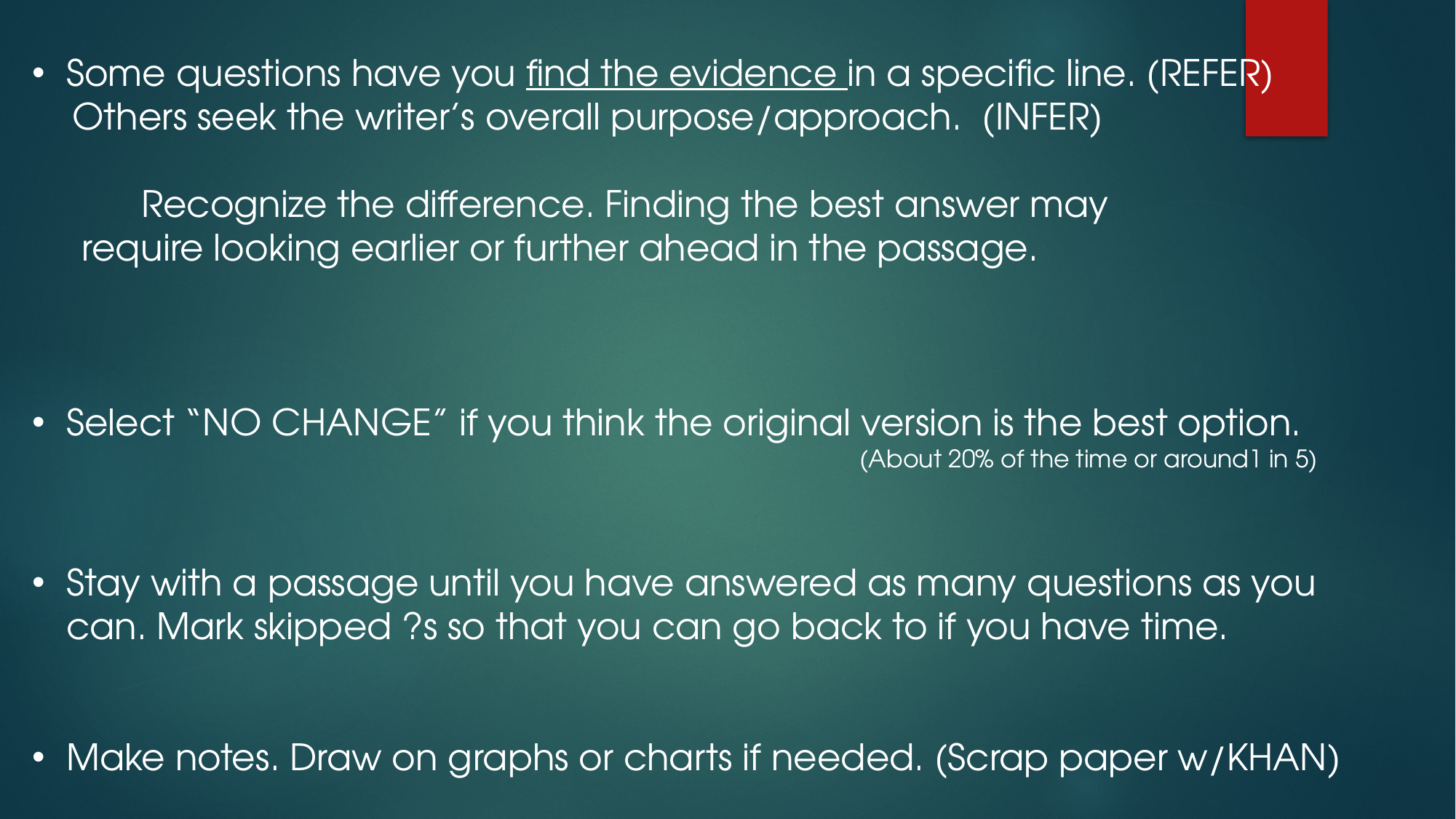

Some questions have you find the evidence in a specific line. (REFER)
    Others seek the writer’s overall purpose/approach.  (INFER)

     	Recognize the difference. Finding the best answer may
     require looking earlier or further ahead in the passage.

Select “NO CHANGE” if you think the original version is the best option.
                                                                                                                           (About 20% of the time or around1 in 5)

Stay with a passage until you have answered as many questions as you can. Mark skipped ?s so that you can go back to if you have time.

Make notes. Draw on graphs or charts if needed. (Scrap paper w/KHAN)